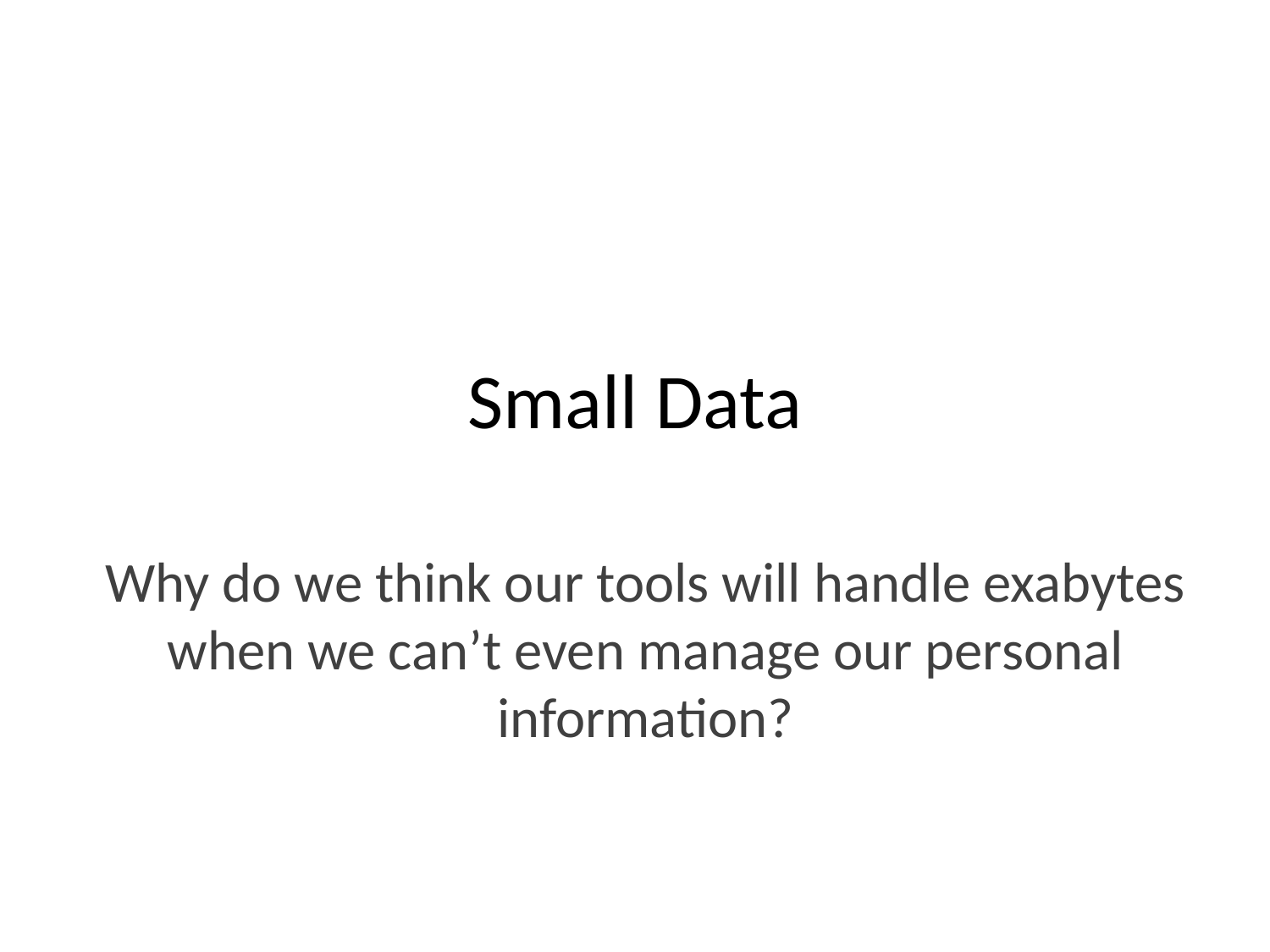

# Small Data
Why do we think our tools will handle exabytes when we can’t even manage our personal information?